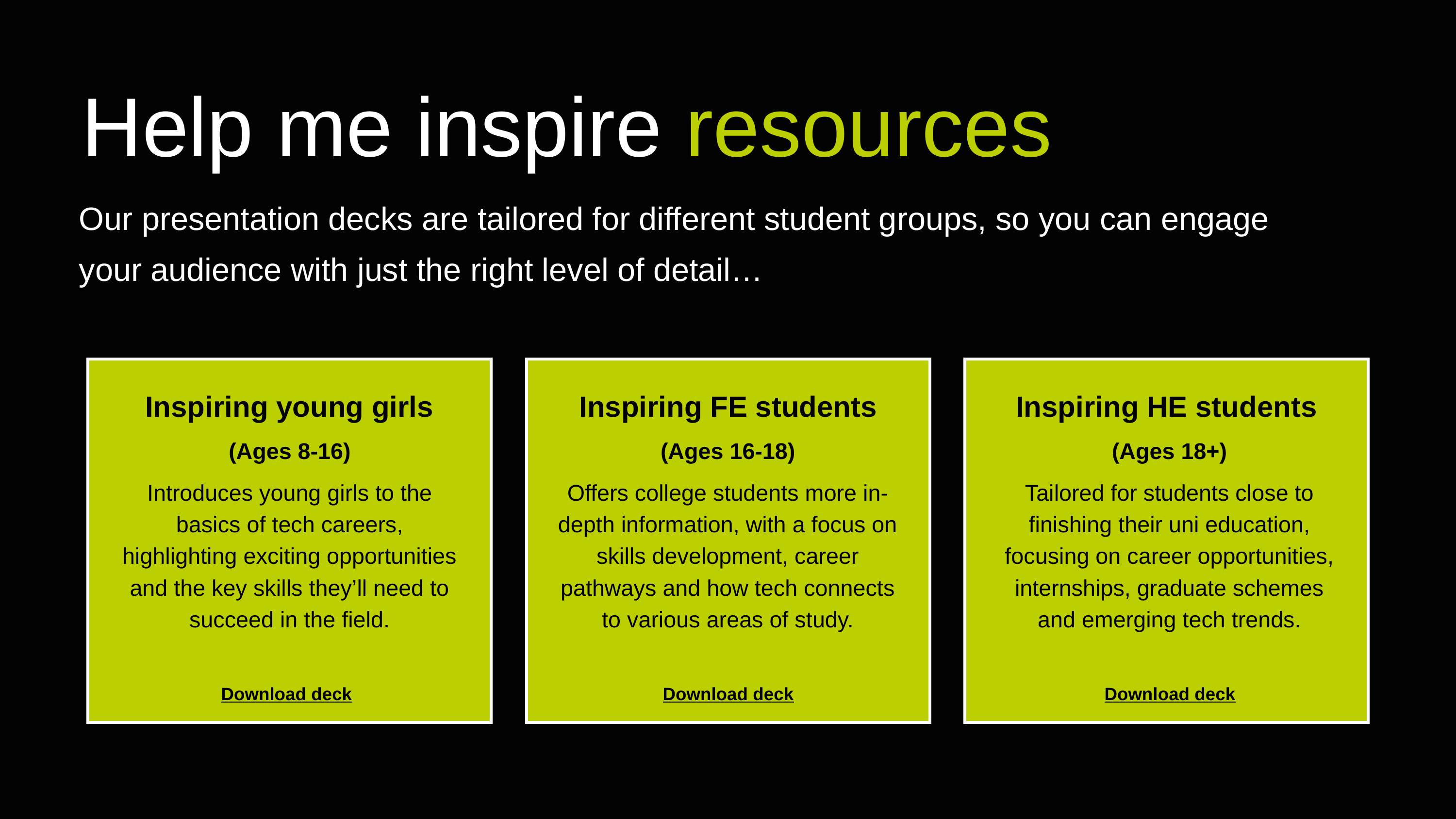

Help me inspire resources
Our presentation decks are tailored for different student groups, so you can engage your audience with just the right level of detail…

Inspiring young girls
Inspiring FE students
Inspiring HE students
(Ages 8-16)
(Ages 16-18)
(Ages 18+)
Introduces young girls to the basics of tech careers, highlighting exciting opportunities and the key skills they’ll need to succeed in the field.
Offers college students more in-depth information, with a focus on skills development, career pathways and how tech connects to various areas of study.
Tailored for students close to finishing their uni education, focusing on career opportunities, internships, graduate schemes and emerging tech trends.
Download deck
Download deck
Download deck